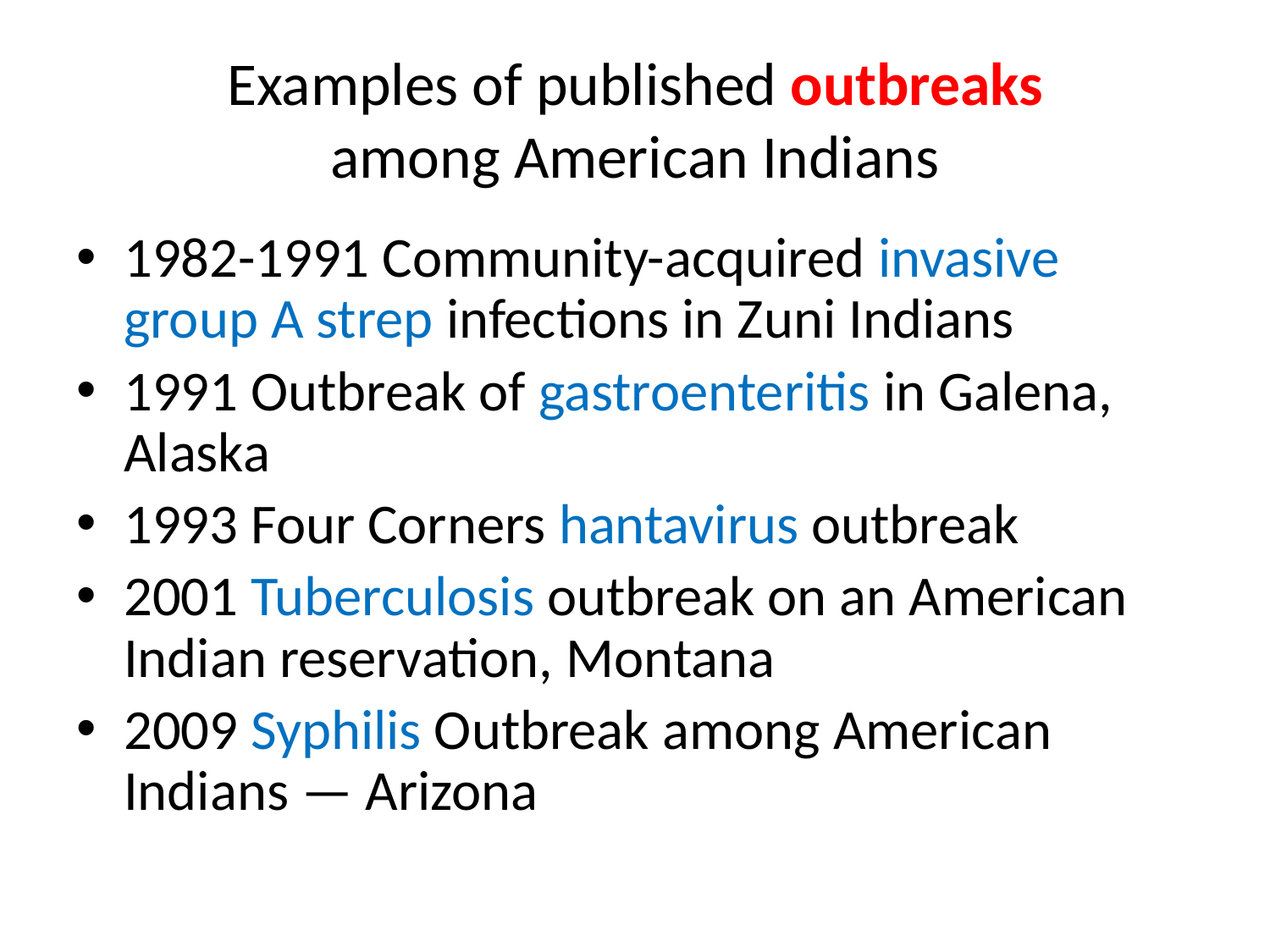

# Examples of published outbreaks among American Indians
1982-1991 Community-acquired invasive group A strep infections in Zuni Indians
1991 Outbreak of gastroenteritis in Galena, Alaska
1993 Four Corners hantavirus outbreak
2001 Tuberculosis outbreak on an American Indian reservation, Montana
2009 Syphilis Outbreak among American Indians — Arizona